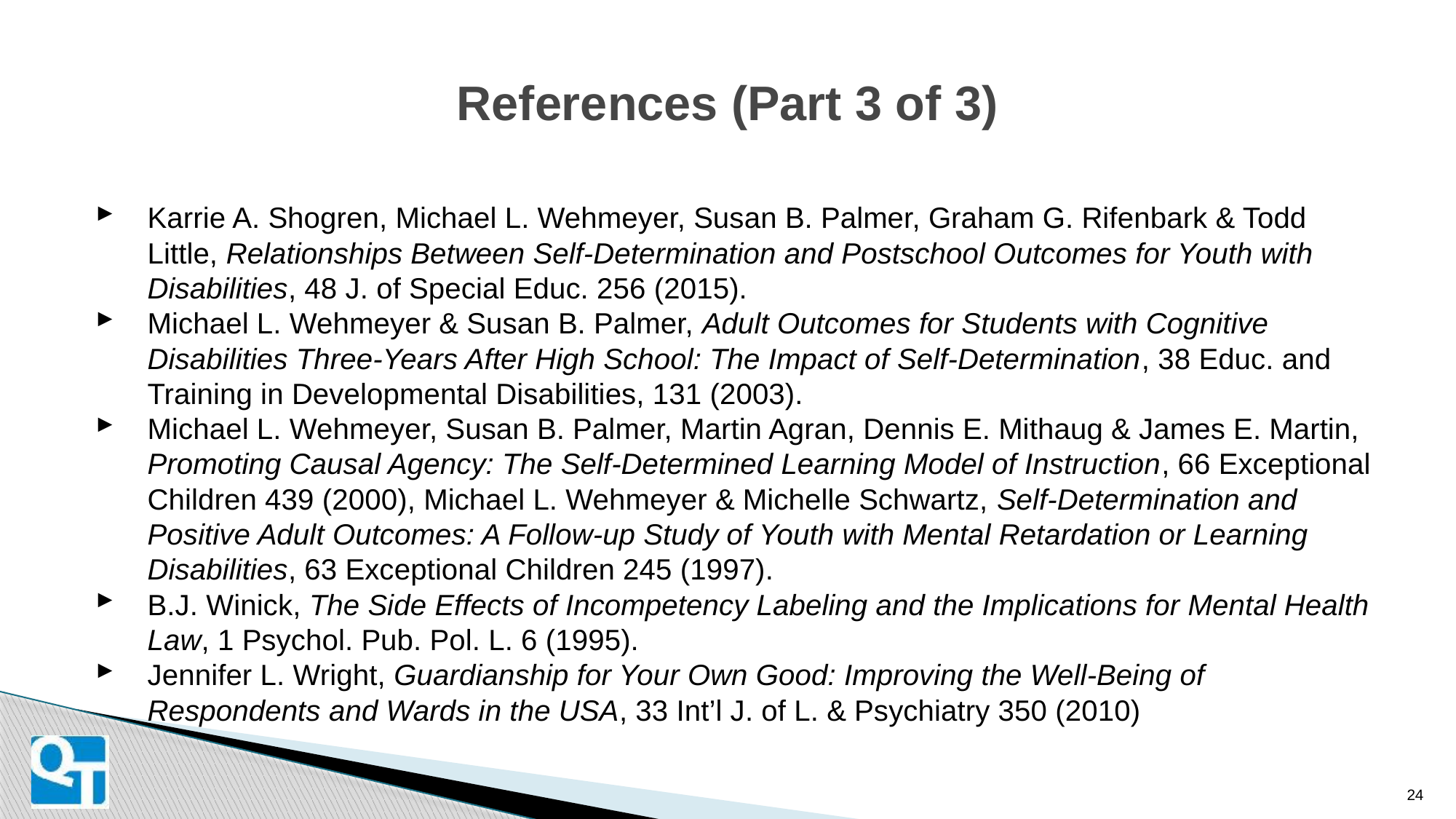

# References (Part 3 of 3)
Karrie A. Shogren, Michael L. Wehmeyer, Susan B. Palmer, Graham G. Rifenbark & Todd Little, Relationships Between Self-Determination and Postschool Outcomes for Youth with Disabilities, 48 J. of Special Educ. 256 (2015).
Michael L. Wehmeyer & Susan B. Palmer, Adult Outcomes for Students with Cognitive Disabilities Three-Years After High School: The Impact of Self-Determination, 38 Educ. and Training in Developmental Disabilities, 131 (2003).
Michael L. Wehmeyer, Susan B. Palmer, Martin Agran, Dennis E. Mithaug & James E. Martin, Promoting Causal Agency: The Self-Determined Learning Model of Instruction, 66 Exceptional Children 439 (2000), Michael L. Wehmeyer & Michelle Schwartz, Self-Determination and Positive Adult Outcomes: A Follow-up Study of Youth with Mental Retardation or Learning Disabilities, 63 Exceptional Children 245 (1997).
B.J. Winick, The Side Effects of Incompetency Labeling and the Implications for Mental Health Law, 1 Psychol. Pub. Pol. L. 6 (1995).
Jennifer L. Wright, Guardianship for Your Own Good: Improving the Well-Being of Respondents and Wards in the USA, 33 Int’l J. of L. & Psychiatry 350 (2010)

24